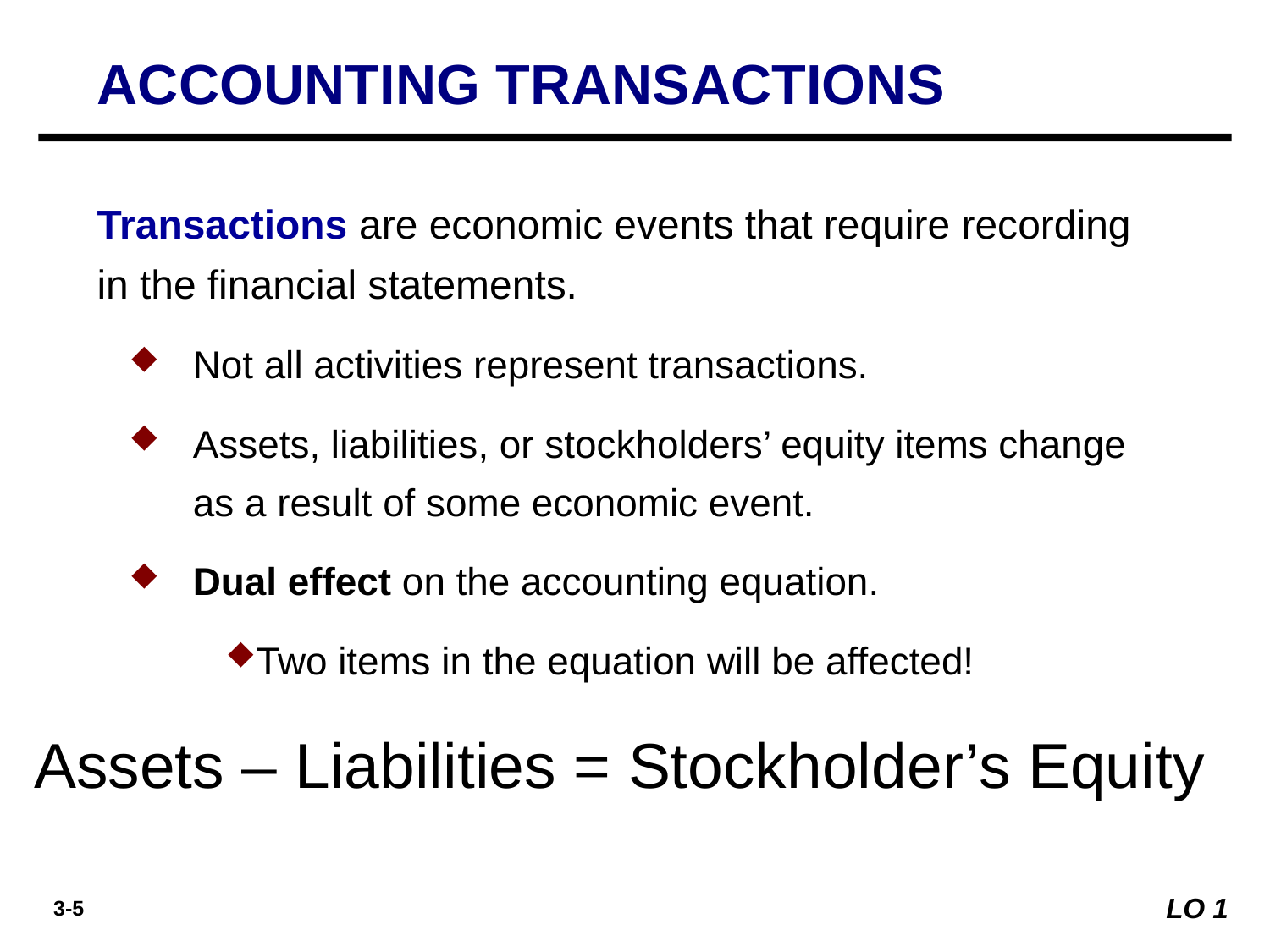

ACCOUNTING TRANSACTIONS

Transactions are economic events that require recording in the financial statements.
Not all activities represent transactions.
Assets, liabilities, or stockholders’ equity items change as a result of some economic event.
Dual effect on the accounting equation.
Two items in the equation will be affected!
Assets – Liabilities = Stockholder’s Equity
LO 1